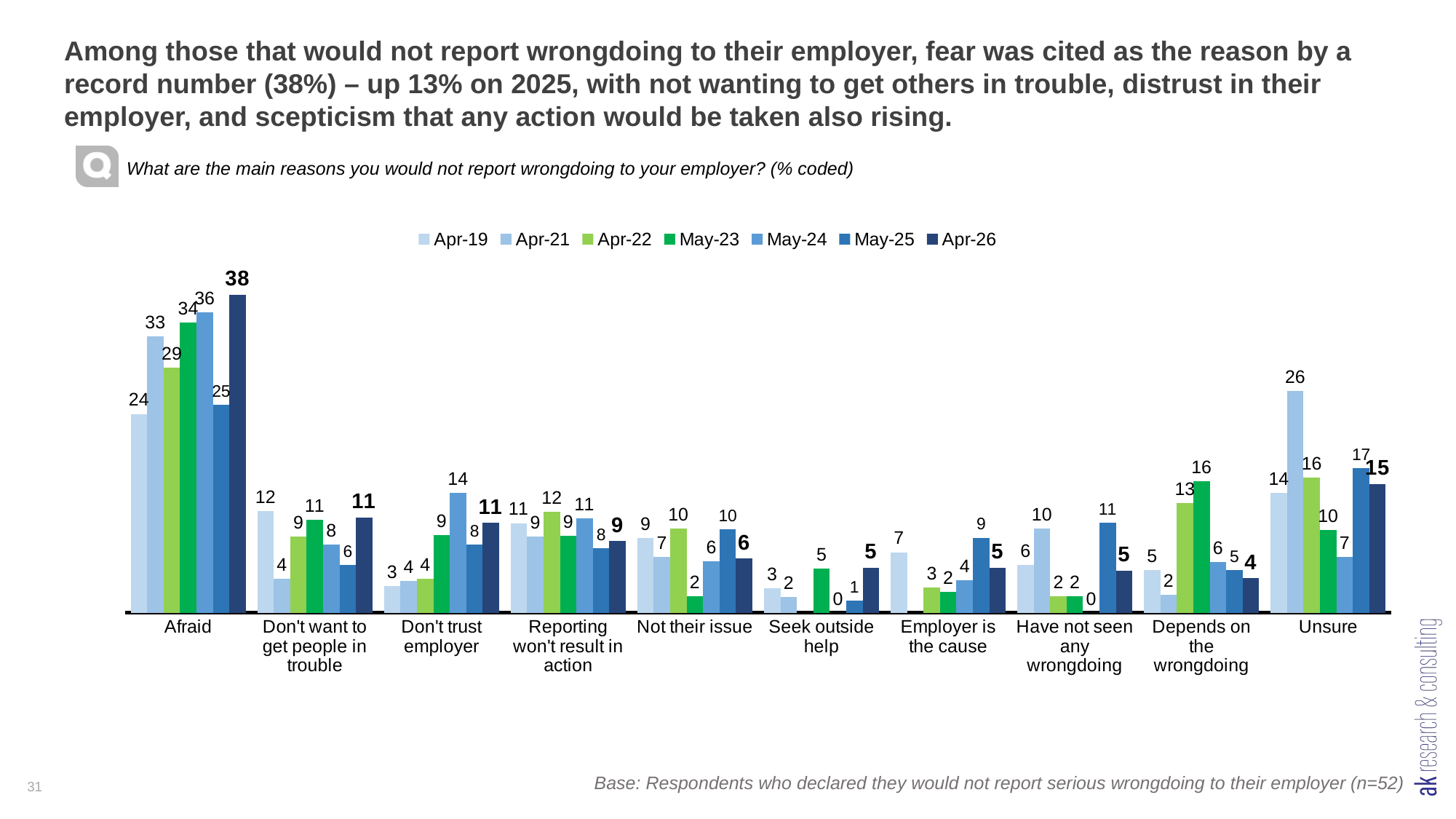

Among those that would not report wrongdoing to their employer, fear was cited as the reason by a record number (38%) – up 13% on 2025, with not wanting to get others in trouble, distrust in their employer, and scepticism that any action would be taken also rising.
What are the main reasons you would not report wrongdoing to your employer? (% coded)

### Chart

| Category | Apr-19 | Apr-21 | Apr-22 | May-23 | May-24 | May-25 | Apr-26 |
|---|---|---|---|---|---|---|---|
| Afraid | 23.54918210407 | 32.7081746215 | 29.0 | 34.40170275781 | 35.60555633634 | 24.59230769799 | 37.64267946238 |
| Don't want to get people in trouble | 12.08972588631 | 4.0069898273 | 9.0 | 10.99223459847 | 8.055758074094 | 5.635949882686 | 11.26588947683 |
| Don't trust employer | 3.156676386787 | 3.792313212764 | 4.0 | 9.194880652605 | 14.24110681123 | 8.088773884044 | 10.65094009315 |
| Reporting won't result in action | 10.62668465128 | 8.999928195158 | 12.0 | 9.098332880625 | 11.22432398706 | 7.623460535731 | 8.503212322486 |
| Not their issue | 8.882905754241 | 6.594394754291 | 10.0 | 1.97796431962 | 6.118323251392 | 9.935426464156 | 6.424276310633 |
| Seek outside help | 2.884893607457 | 1.901261975229 | None | 5.26961546335 | 0.0 | 1.474316701624 | 5.364627741083 |
| Employer is the cause | 7.175747617076 | None | 3.0 | 2.48783609168 | 3.867754658392 | 8.898880285809 | 5.336451770045 |
| Have not seen any wrongdoing | 5.663573635428 | 9.999856125214 | 2.0 | 1.978312028815 | 0.0 | 10.7111887308 | 4.98902005888 |
| Depends on the wrongdoing | 5.050869770466 | 2.101708655647 | 13.0 | 15.54306277885 | 6.005928571806 | 5.070242237236 | 4.097084490251 |
| Unsure | 14.18827240645 | 26.29831187856 | 16.0 | 9.831627640744 | 6.642522883382 | 17.12302506796 | 15.25787676469 |
31
Base: Respondents who declared they would not report serious wrongdoing to their employer (n=52)